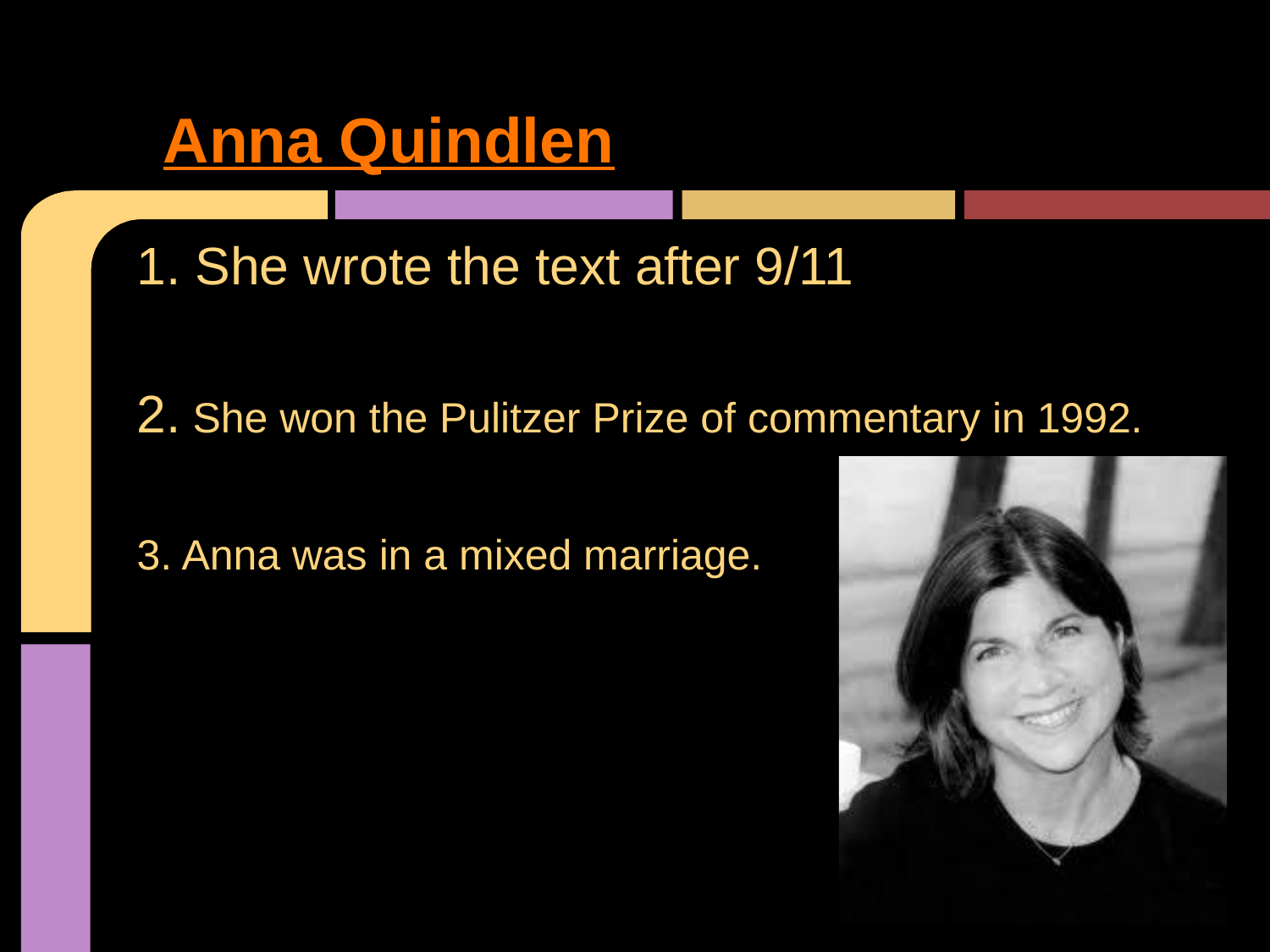

# Anna Quindlen
She wrote the text after 9/11

2. She won the Pulitzer Prize of commentary in 1992.

3. Anna was in a mixed marriage.